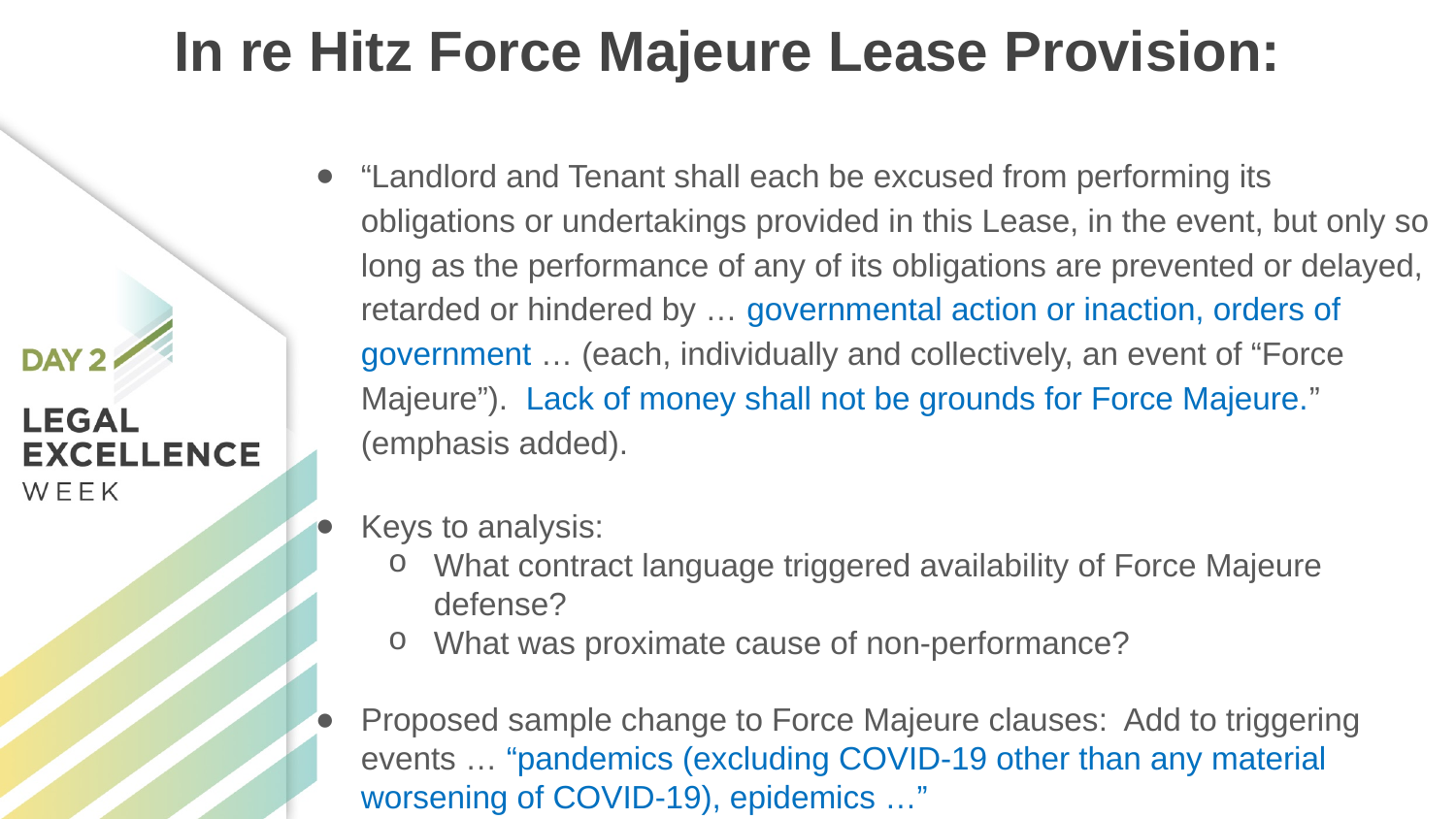

# In re Hitz Force Majeure Lease Provision:
“Landlord and Tenant shall each be excused from performing its   obligations or undertakings provided in this Lease, in the event, but only so long as the performance of any of its obligations are prevented or delayed, retarded or hindered by … governmental action or inaction, orders of government … (each, individually and collectively, an event of “Force Majeure”).  Lack of money shall not be grounds for Force Majeure.” (emphasis added).

Keys to analysis:
What contract language triggered availability of Force Majeure defense?
What was proximate cause of non-performance?

Proposed sample change to Force Majeure clauses:  Add to triggering events … “pandemics (excluding COVID-19 other than any material worsening of COVID-19), epidemics …”